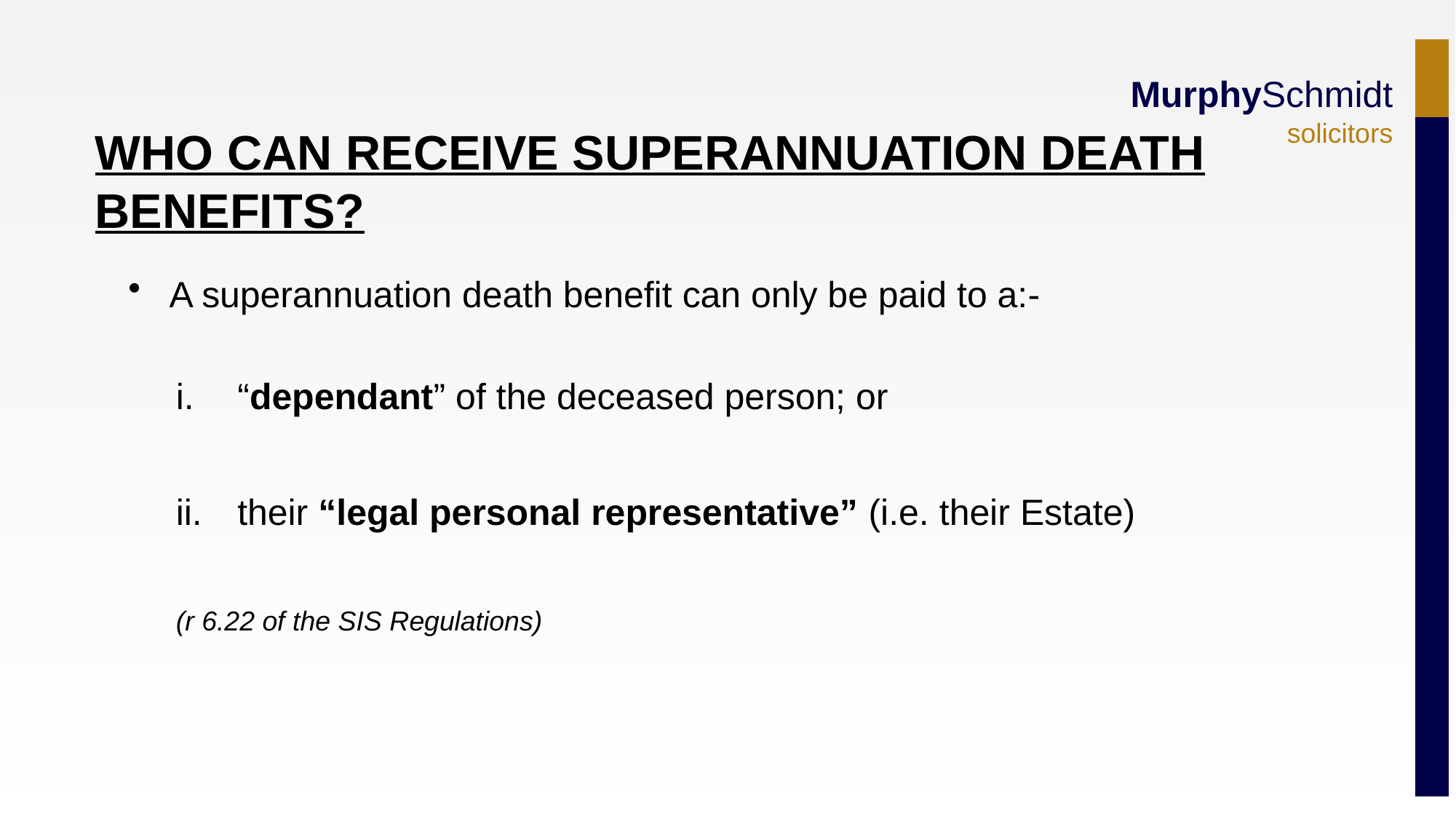

A superannuation death benefit can only be paid to a:-

“dependant” of the deceased person; or

their “legal personal representative” (i.e. their Estate)

(r 6.22 of the SIS Regulations)
WHO CAN RECEIVE SUPERANNUATION DEATH
BENEFITS?